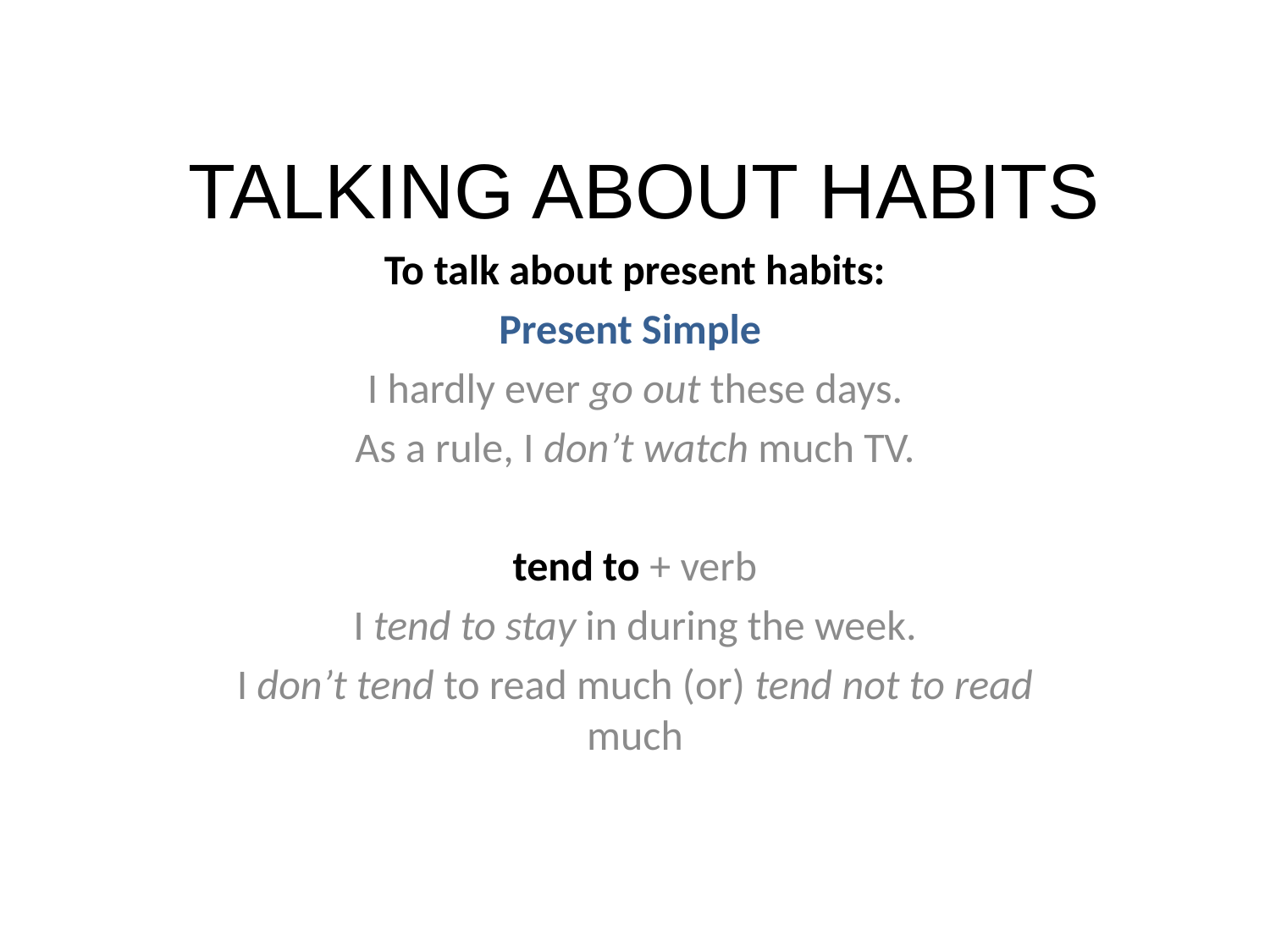

# TALKING ABOUT HABITS
To talk about present habits:
Present Simple
I hardly ever go out these days.
As a rule, I don’t watch much TV.

tend to + verb
I tend to stay in during the week.
I don’t tend to read much (or) tend not to read much